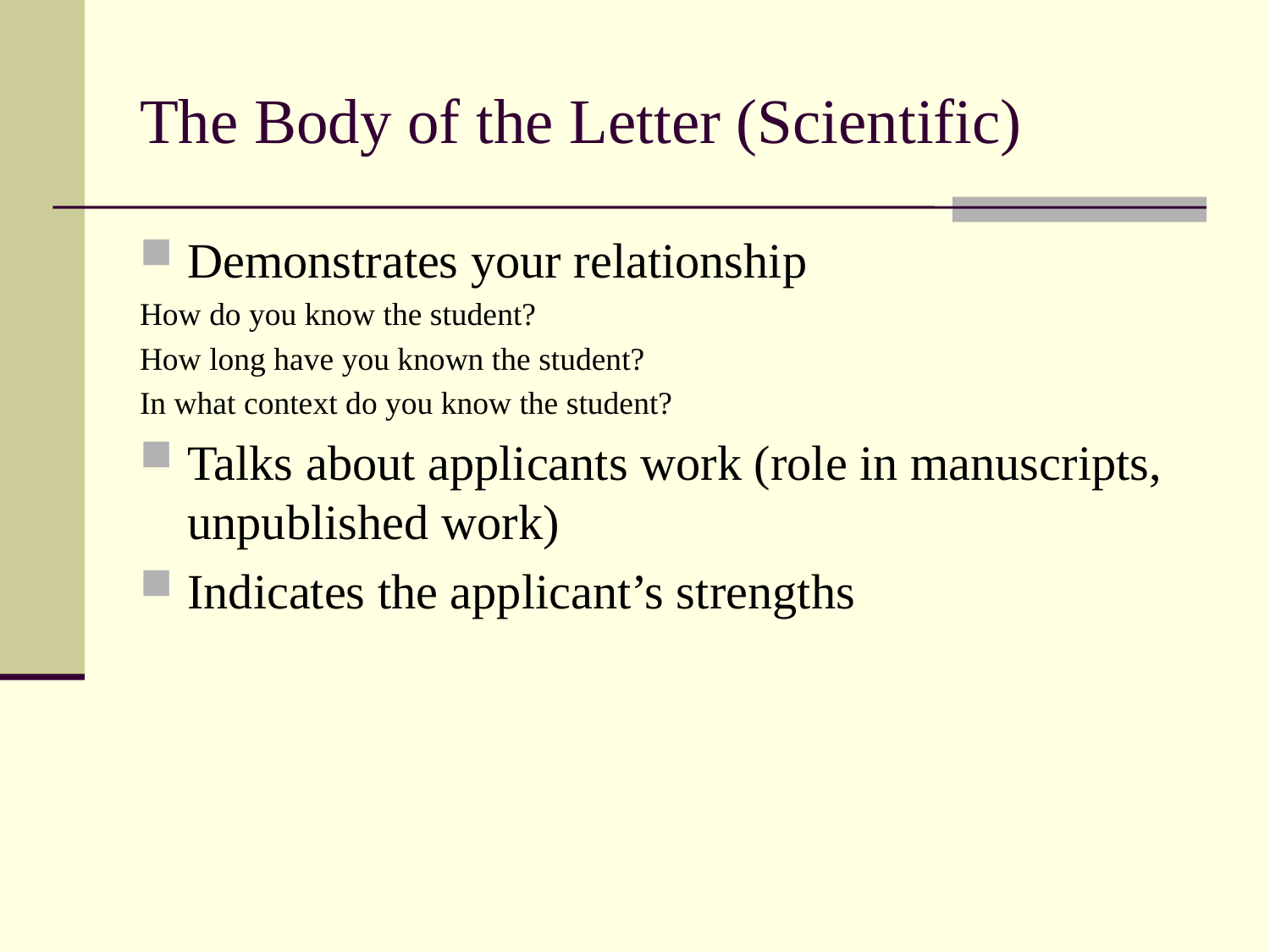

# The Body of the Letter (Scientific)
Demonstrates your relationship
How do you know the student?
How long have you known the student?
In what context do you know the student?
Talks about applicants work (role in manuscripts, unpublished work)
Indicates the applicant’s strengths